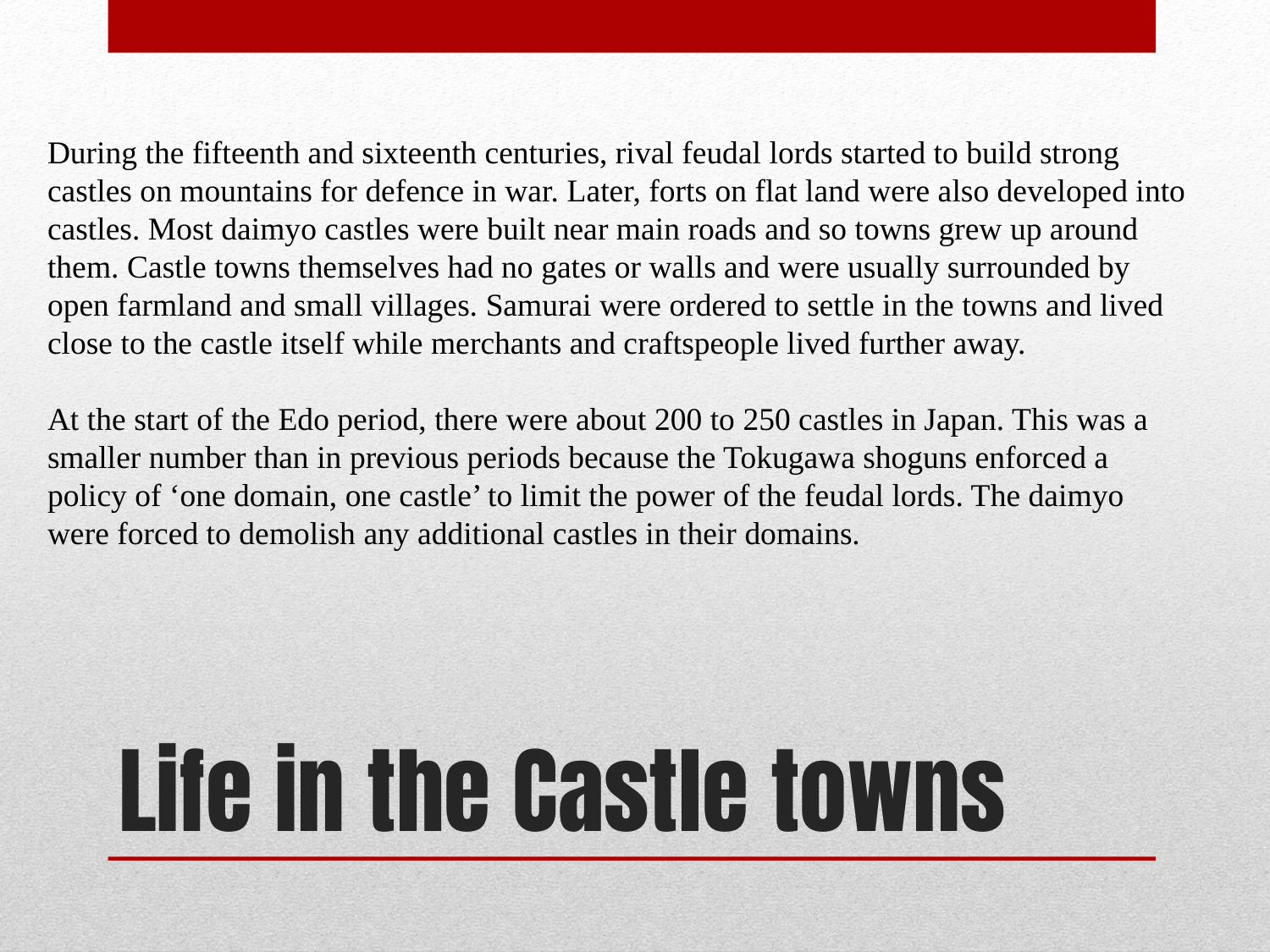

During the fifteenth and sixteenth centuries, rival feudal lords started to build strong castles on mountains for defence in war. Later, forts on flat land were also developed into castles. Most daimyo castles were built near main roads and so towns grew up around them. Castle towns themselves had no gates or walls and were usually surrounded by open farmland and small villages. Samurai were ordered to settle in the towns and lived close to the castle itself while merchants and craftspeople lived further away.

At the start of the Edo period, there were about 200 to 250 castles in Japan. This was a smaller number than in previous periods because the Tokugawa shoguns enforced a policy of ‘one domain, one castle’ to limit the power of the feudal lords. The daimyo were forced to demolish any additional castles in their domains.
# Life in the Castle towns